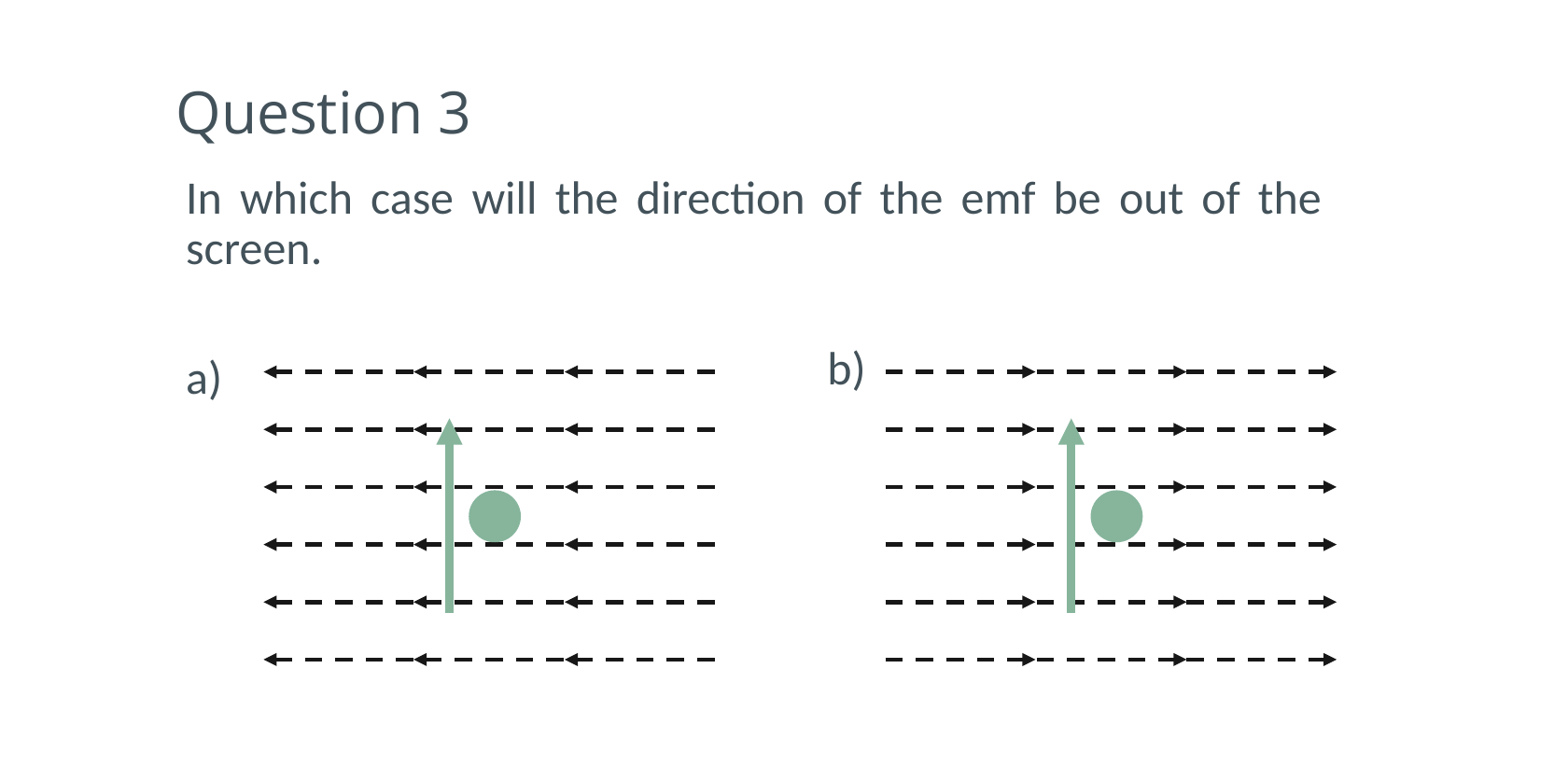

# Question 3
In which case will the direction of the emf be out of the screen.

b)